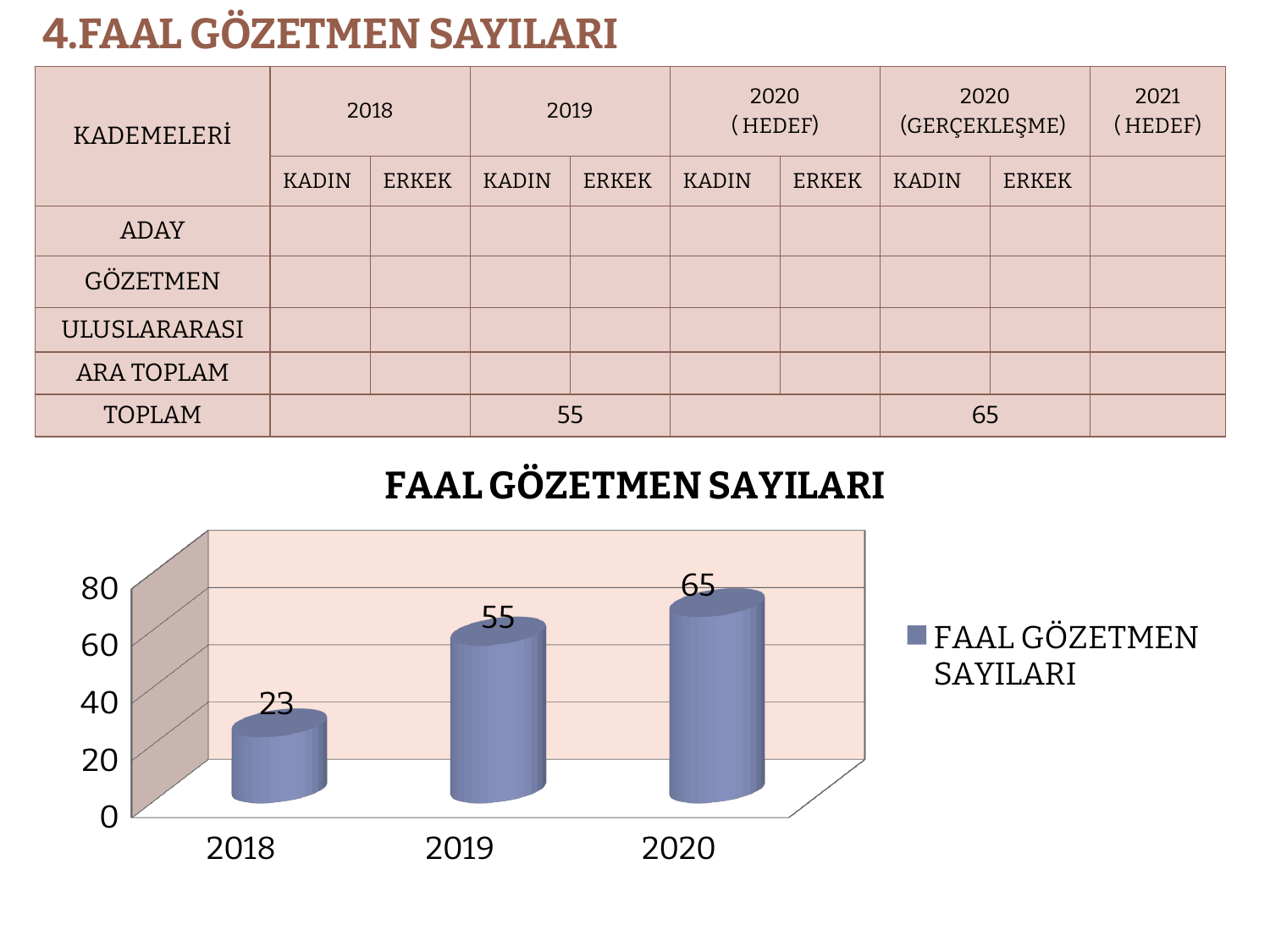

# 4.FAAL GÖZETMEN SAYILARI
| KADEMELERİ | 2018 |  | 2019 |  | 2020 ( HEDEF) |  | 2020 (GERÇEKLEŞME) |  | 2021 ( HEDEF) |
| --- | --- | --- | --- | --- | --- | --- | --- | --- | --- |
|  | KADIN | ERKEK | KADIN | ERKEK | KADIN | ERKEK | KADIN | ERKEK |  |
| ADAY |  |  |  |  |  |  |  |  |  |
| GÖZETMEN |  |  |  |  |  |  |  |  |  |
| ULUSLARARASI |  |  |  |  |  |  |  |  |  |
| ARA TOPLAM |  |  |  |  |  |  |  |  |  |
| TOPLAM |  |  | 55 |  |  |  | 65 |  |  |

[unsupported chart]